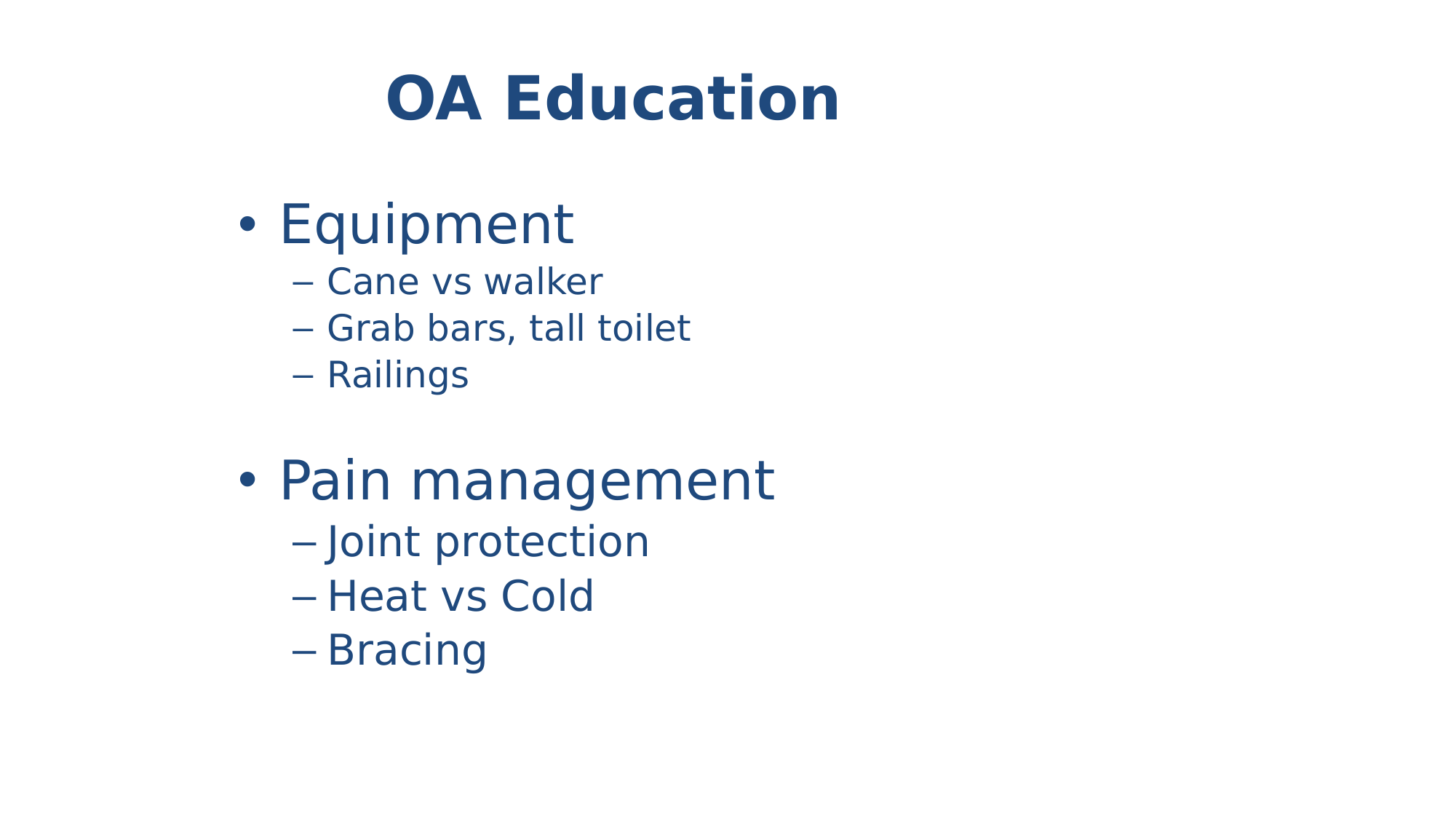

OA Education
Equipment
Cane vs walker
Grab bars, tall toilet
Railings

Pain management
Joint protection
Heat vs Cold
Bracing